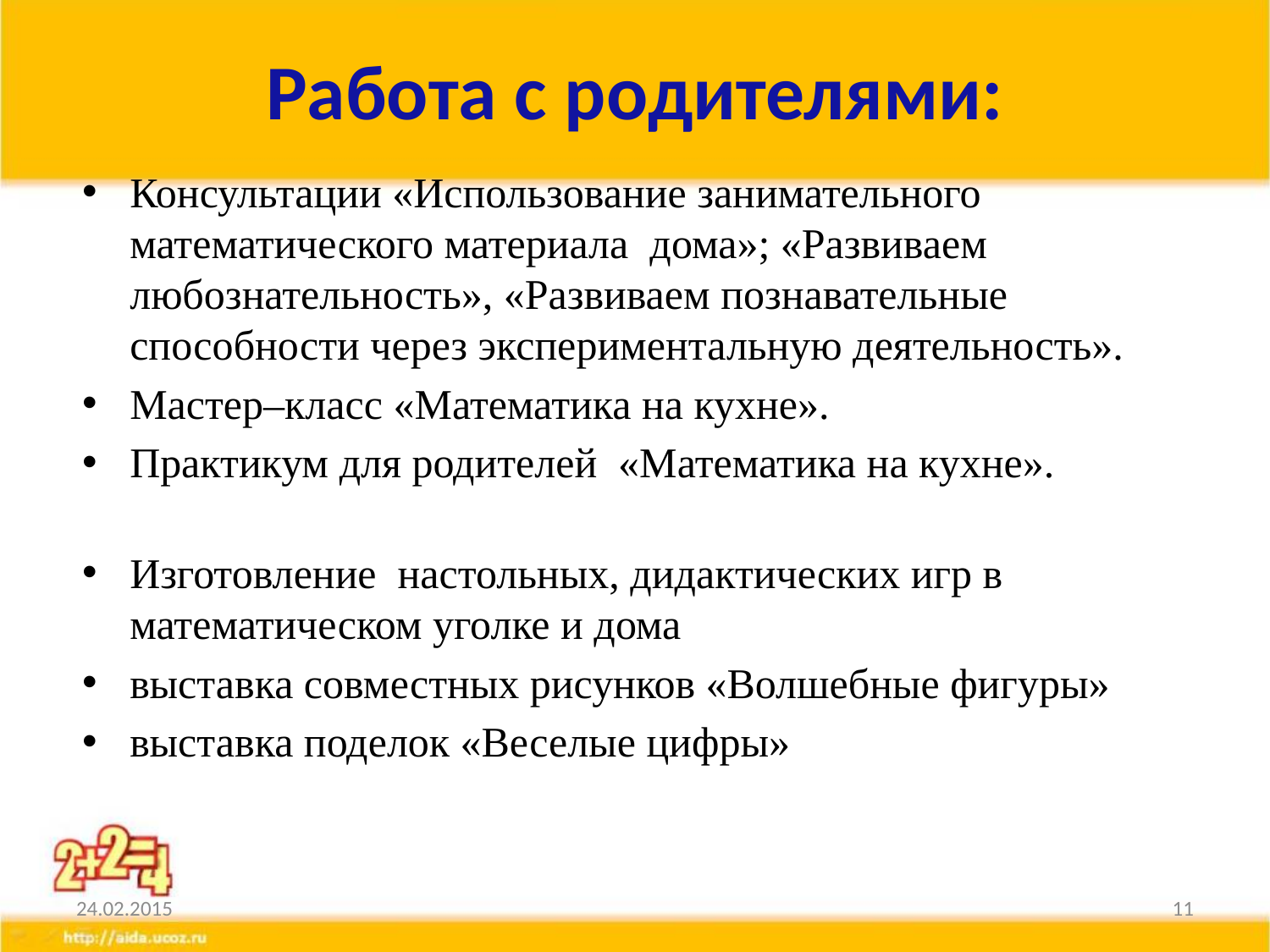

# Работа с родителями:
Консультации «Использование занимательного математического материала  дома»; «Развиваем любознательность», «Развиваем познавательные способности через экспериментальную деятельность».
Мастер–класс «Математика на кухне».
Практикум для родителей  «Математика на кухне».
Изготовление  настольных, дидактических игр в математическом уголке и дома
выставка совместных рисунков «Волшебные фигуры»
выставка поделок «Веселые цифры»

24.02.2015
11